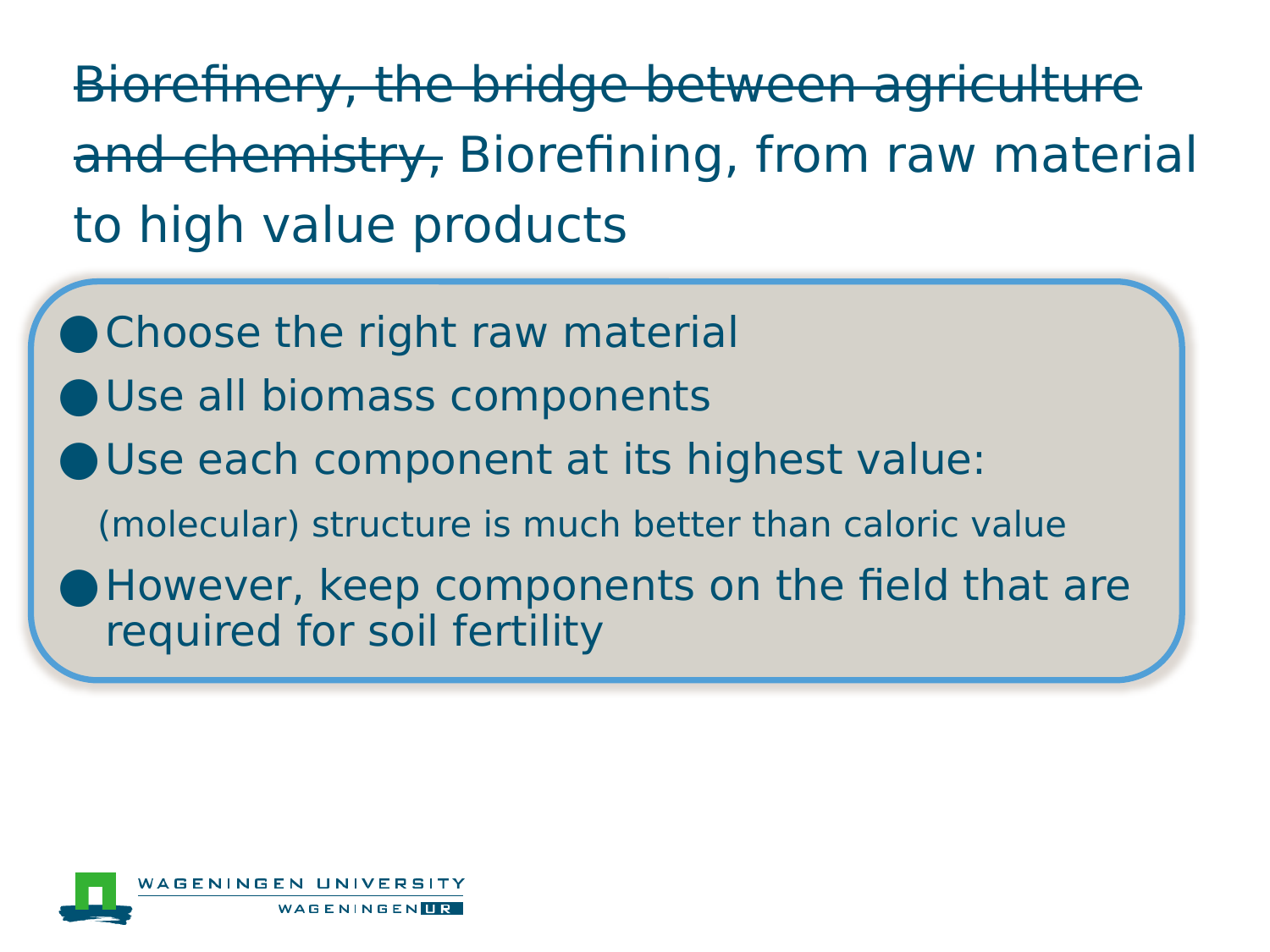

# Biorefinery, the bridge between agriculture and chemistry, Biorefining, from raw material to high value products

Choose the right raw material
Use all biomass components
Use each component at its highest value:
	(molecular) structure is much better than caloric value
However, keep components on the field that are required for soil fertility